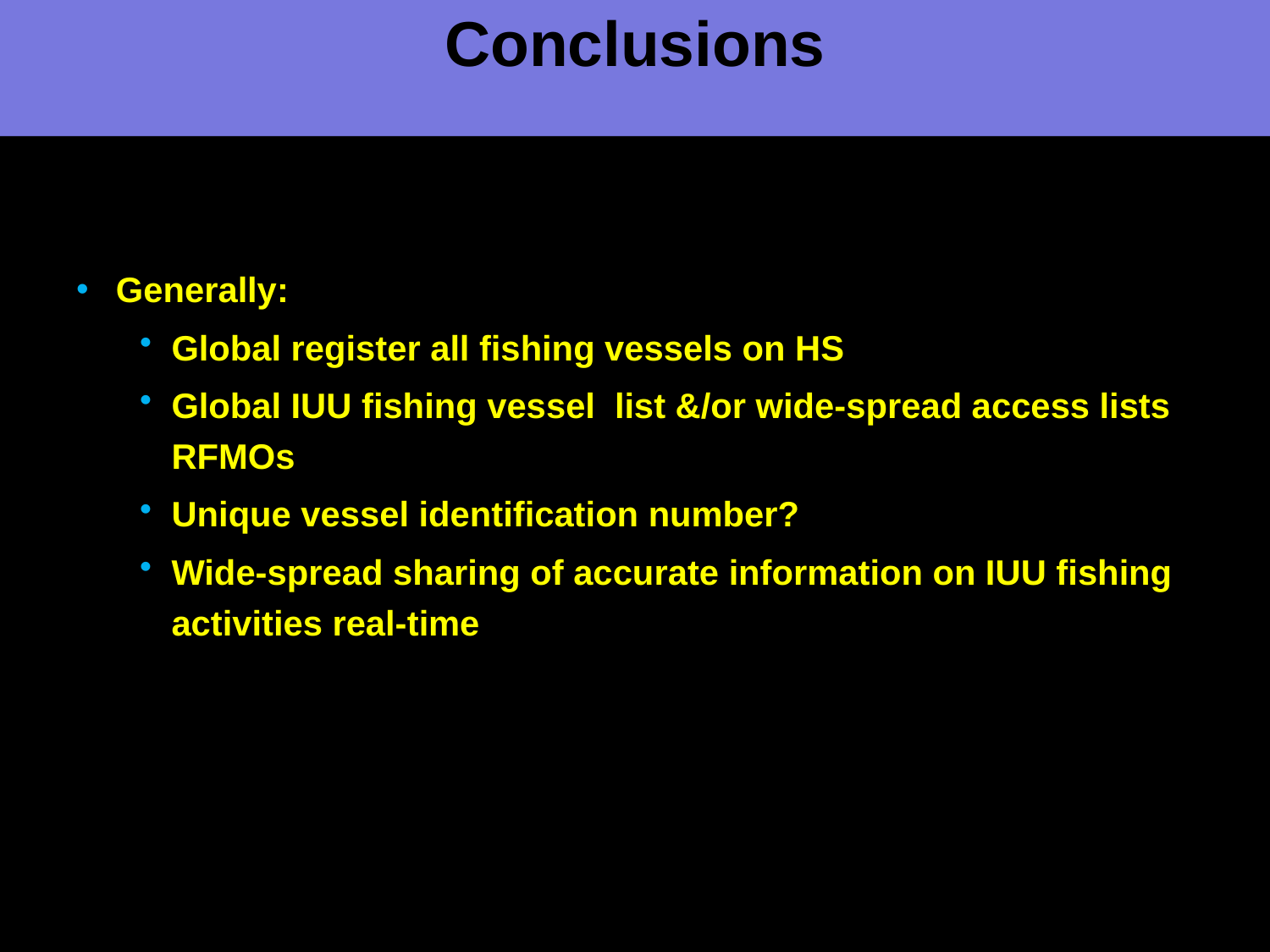

# Conclusions

Generally:
Global register all fishing vessels on HS
Global IUU fishing vessel  list &/or wide-spread access lists RFMOs
Unique vessel identification number?
Wide-spread sharing of accurate information on IUU fishing activities real-time